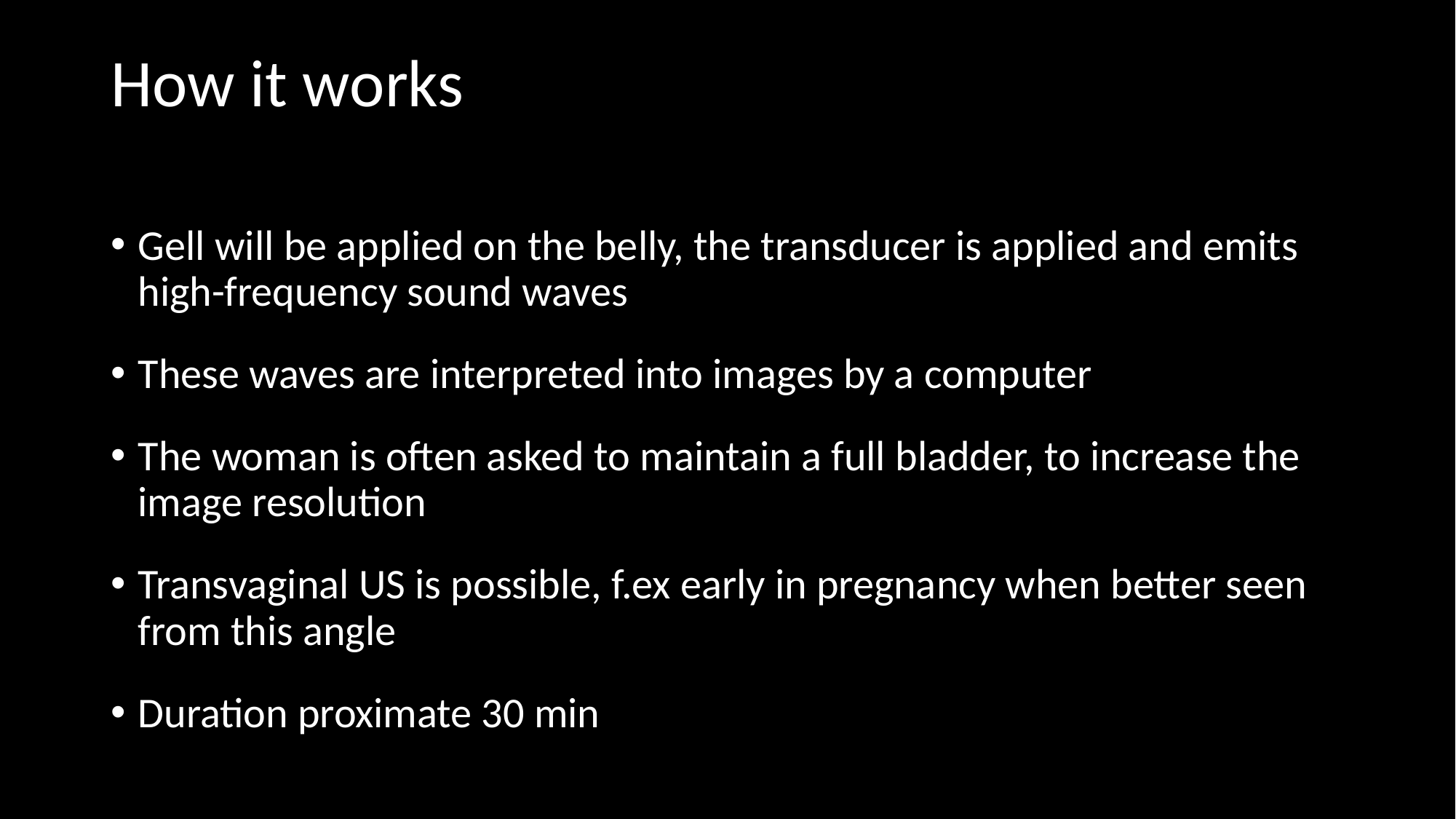

How it works
Gell will be applied on the belly, the transducer is applied and emits high-frequency sound waves
These waves are interpreted into images by a computer
The woman is often asked to maintain a full bladder, to increase the image resolution
Transvaginal US is possible, f.ex early in pregnancy when better seen from this angle
Duration proximate 30 min